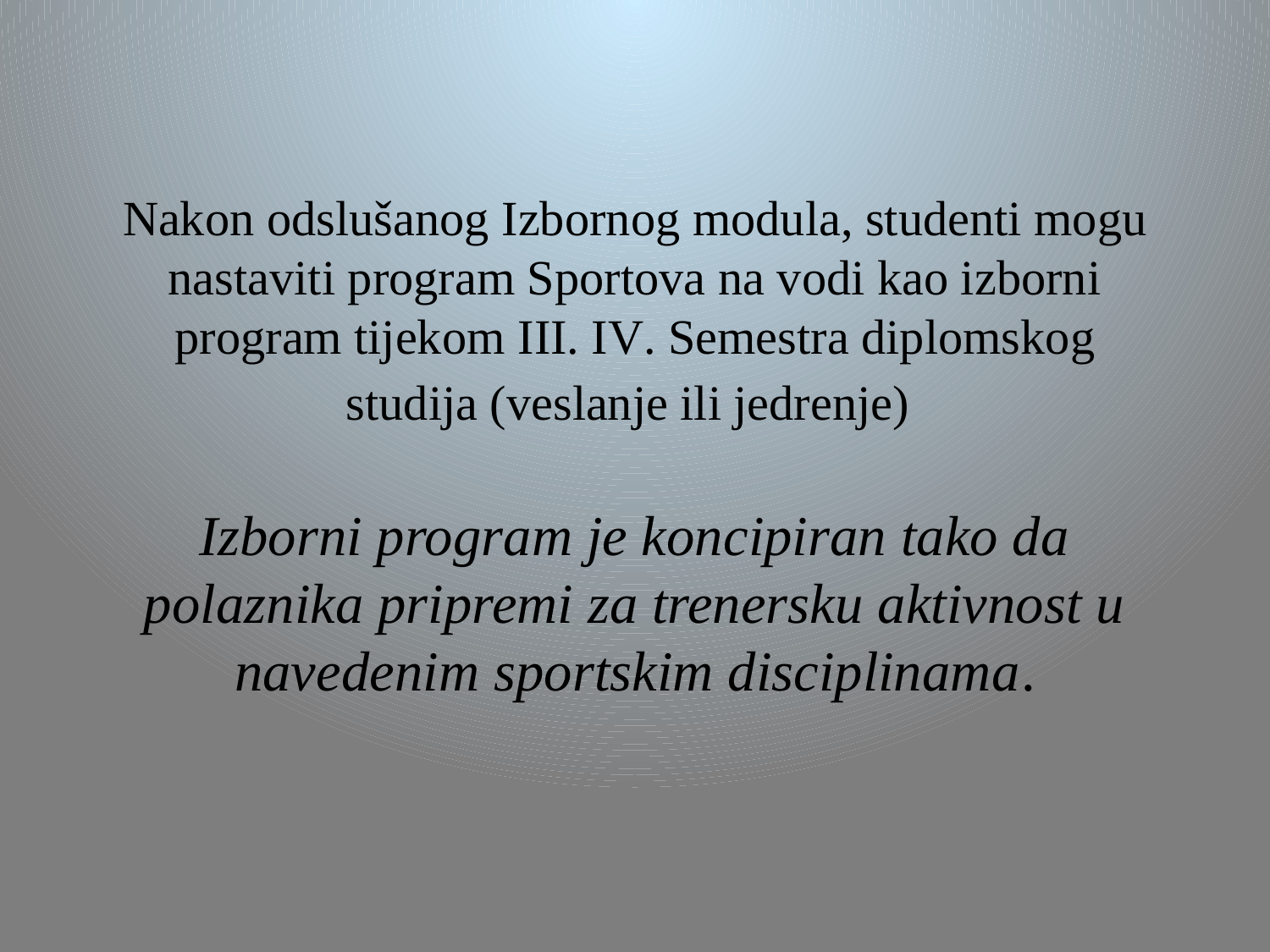

# Nakon odslušanog Izbornog modula, studenti mogu nastaviti program Sportova na vodi kao izborni program tijekom III. IV. Semestra diplomskog studija (veslanje ili jedrenje) Izborni program je koncipiran tako da polaznika pripremi za trenersku aktivnost u navedenim sportskim disciplinama.